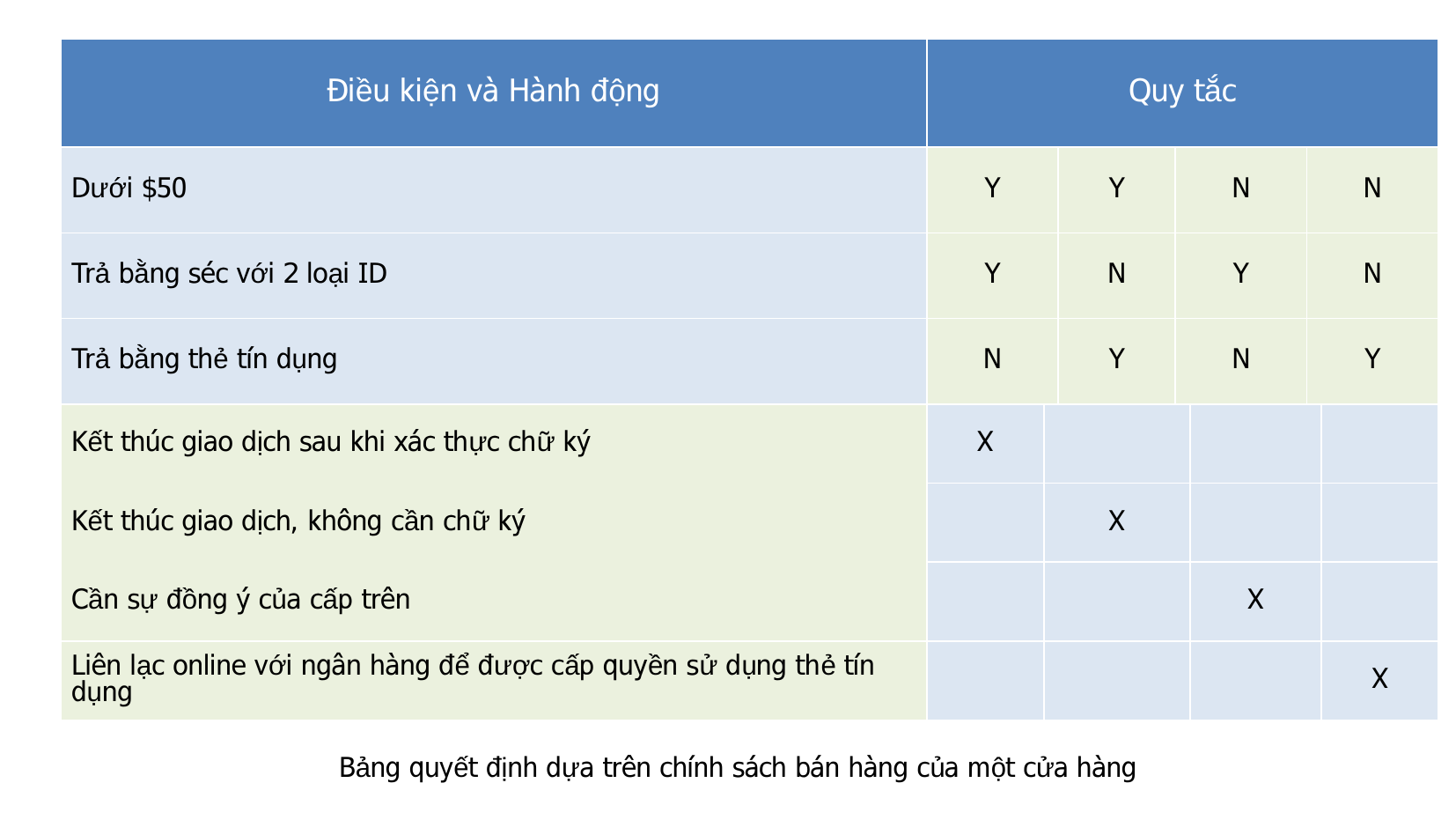

| Điều kiện và Hành động | Quy tắc |  |  |  |  |  |  |
| --- | --- | --- | --- | --- | --- | --- | --- |
| Dưới $50 | Y |  | Y | N |  | N |  |
| Trả bằng séc với 2 loại ID | Y |  | N | Y |  | N |  |
| Trả bằng thẻ tín dụng | N |  | Y | N |  | Y |  |
| Kết thúc giao dịch sau khi xác thực chữ ký | X |  |  |  |  |  |  |
| Kết thúc giao dịch, không cần chữ ký |  |  |  |  |  |  |  |
|  |  | X |  |  |  |  |  |
| Cần sự đồng ý của cấp trên |  |  |  |  |  |  |  |
|  |  |  |  |  | X |  |  |
|  |  |  |  |  |  |  | X |
| Liên lạc online với ngân hàng để được cấp quyền sử dụng thẻ tín dụng |  |  |  |  |  |  |  |
Bảng quyết định dựa trên chính sách bán hàng của một cửa hàng